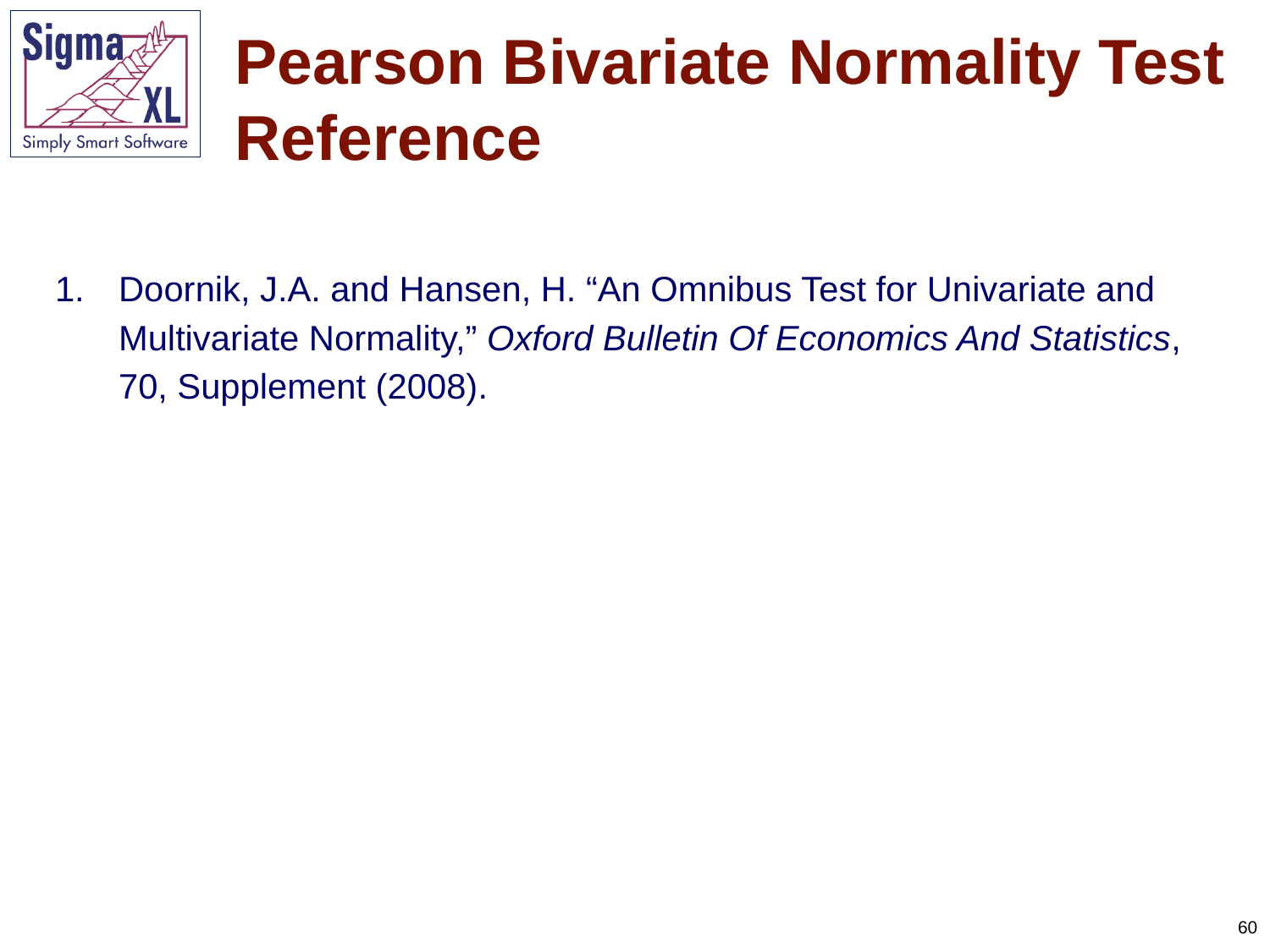

# Pearson Bivariate Normality Test Reference
Doornik, J.A. and Hansen, H. “An Omnibus Test for Univariate and Multivariate Normality,” Oxford Bulletin Of Economics And Statistics, 70, Supplement (2008).
60